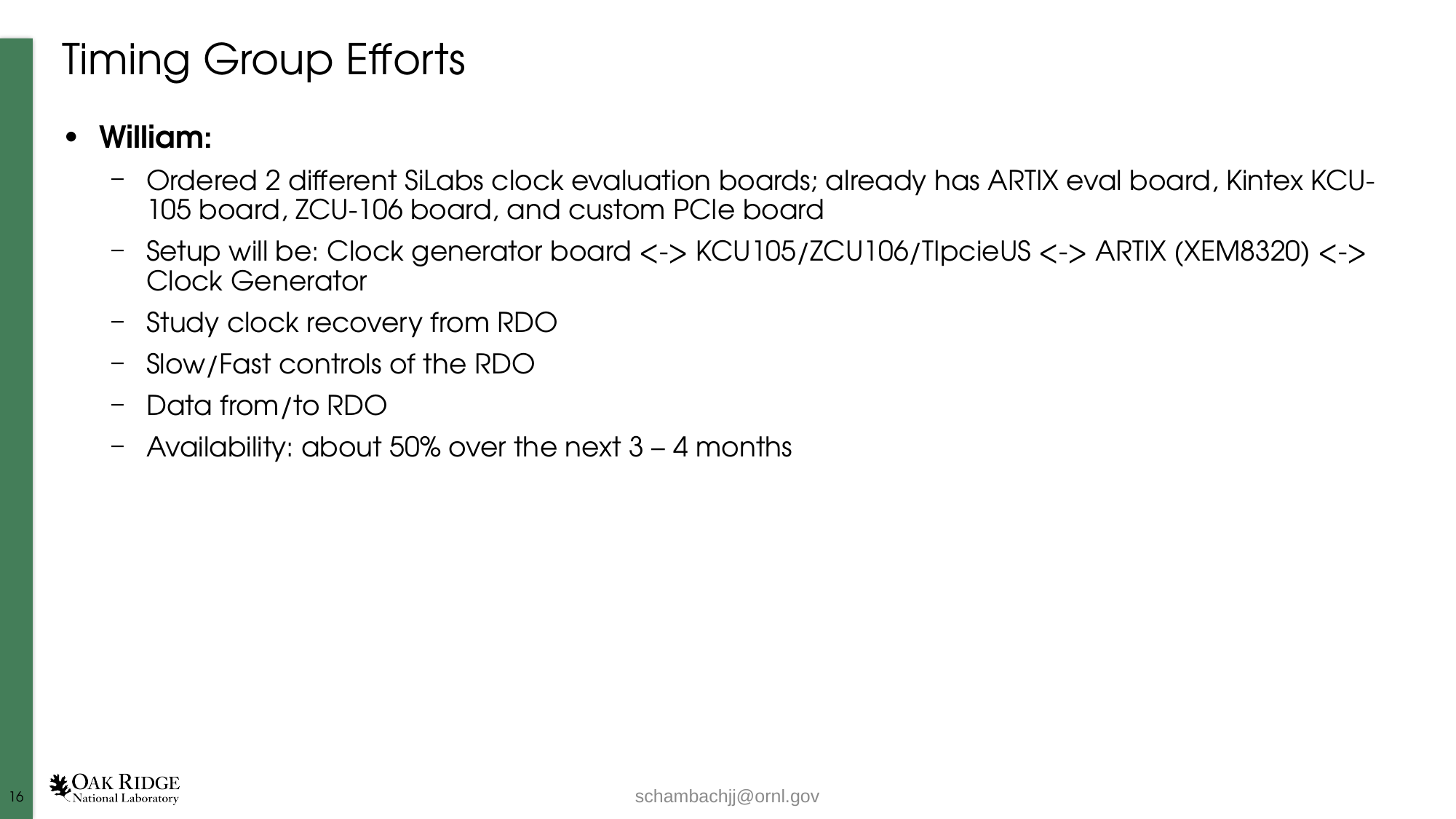

# Timing Group Efforts
William:
Ordered 2 different SiLabs clock evaluation boards; already has ARTIX eval board, Kintex KCU-105 board, ZCU-106 board, and custom PCIe board
Setup will be: Clock generator board <-> KCU105/ZCU106/TIpcieUS <-> ARTIX (XEM8320) <-> Clock Generator
Study clock recovery from RDO
Slow/Fast controls of the RDO
Data from/to RDO
Availability: about 50% over the next 3 – 4 months
schambachjj@ornl.gov